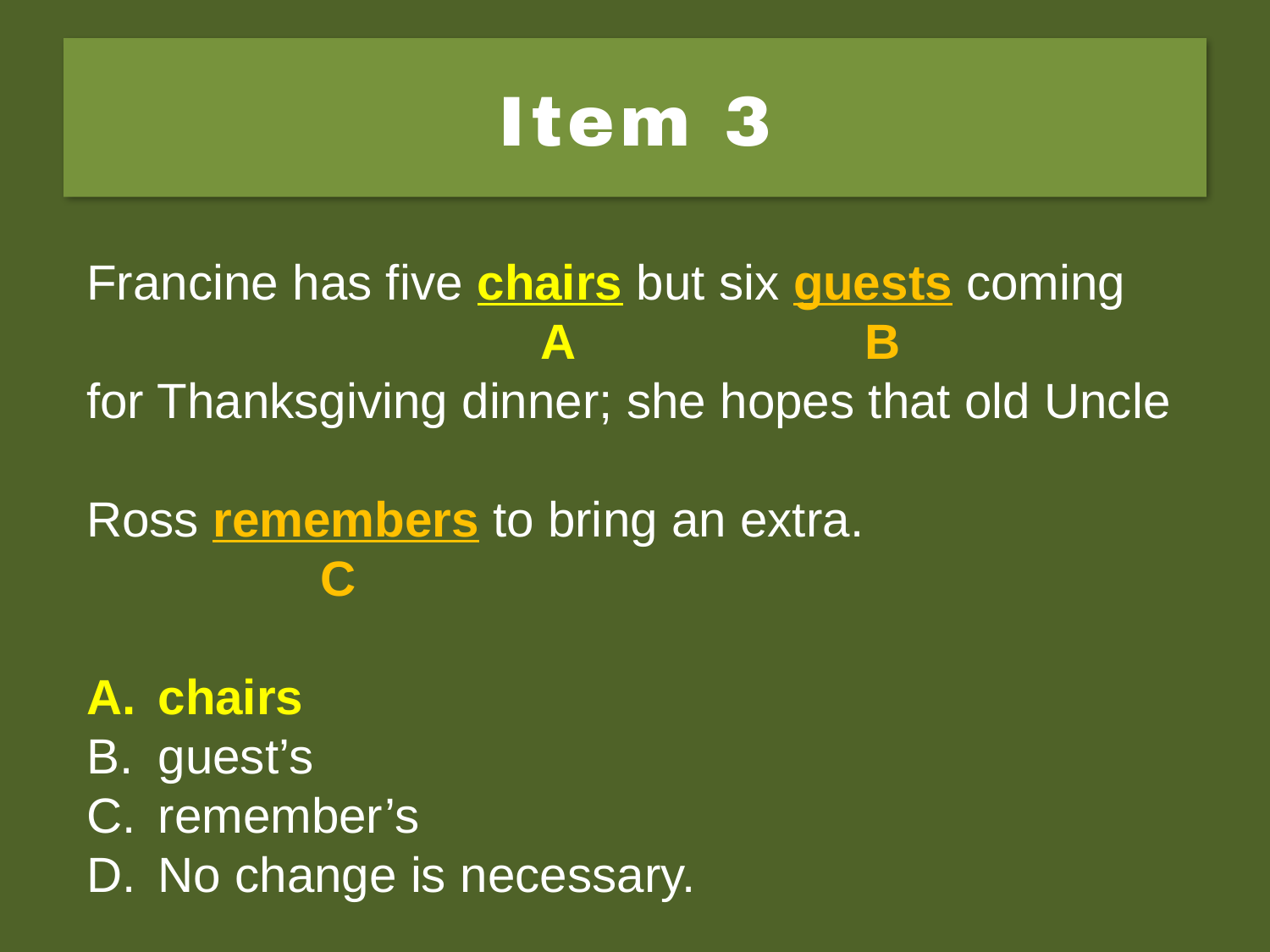

# Item 3
Francine has five chair’s but six guests coming
for Thanksgiving dinner; she hopes that old Uncle

Ross remembers to bring an extra.

chairs
guest’s
remember’s
No change is necessary.
Francine has five chair’s but six guests coming
                                 A                      B
for Thanksgiving dinner; she hopes that old Uncle

Ross remembers to bring an extra.
                 C

chairs
guest’s
remember’s
No change is necessary.
Francine has five chairs but six guests coming
                                 A                     B
for Thanksgiving dinner; she hopes that old Uncle

Ross remembers to bring an extra.
                 C

chairs
guest’s
remember’s
No change is necessary.